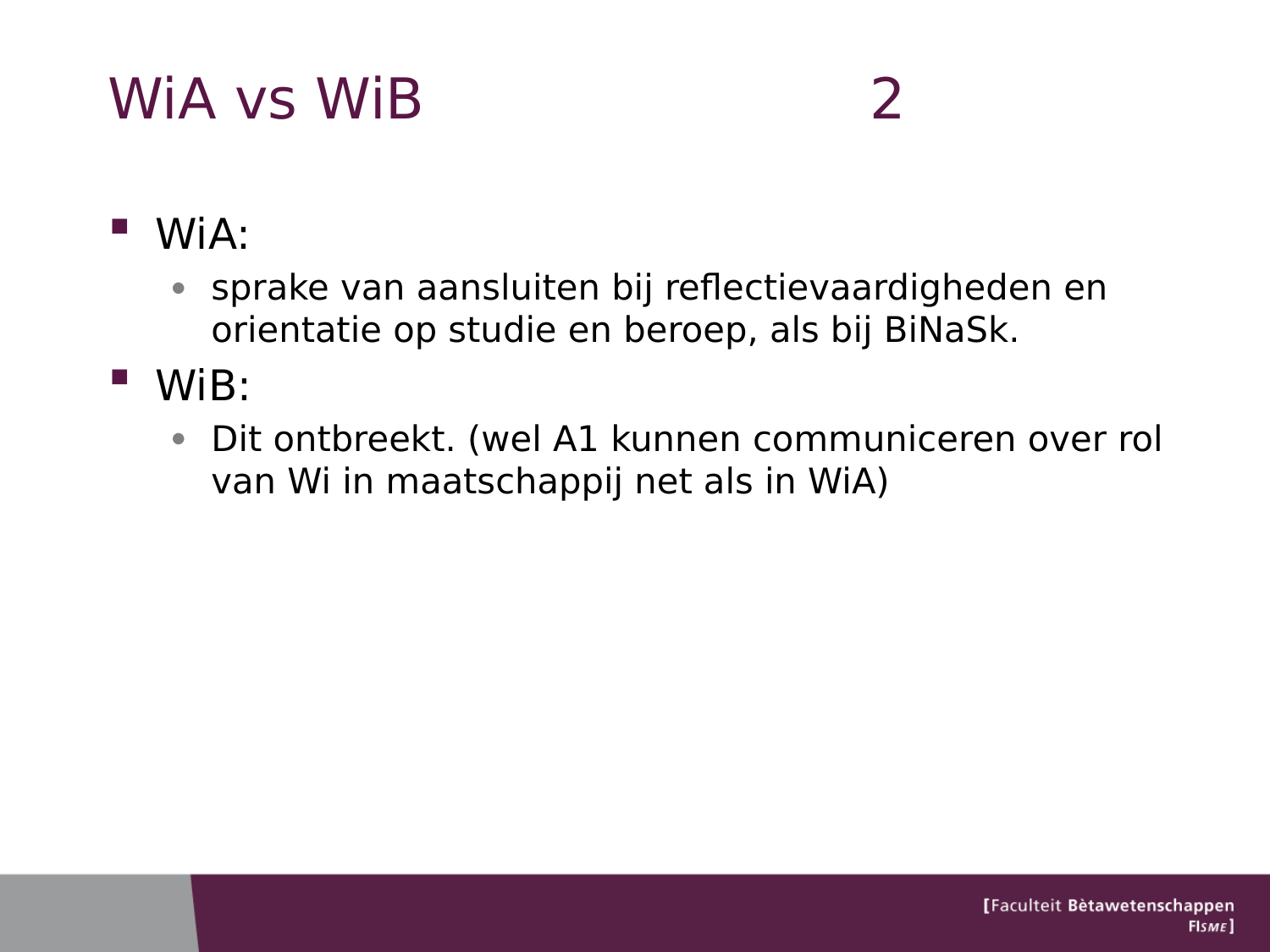

# WiA vs WiB 				2
WiA:
sprake van aansluiten bij reflectievaardigheden en orientatie op studie en beroep, als bij BiNaSk.
WiB:
Dit ontbreekt. (wel A1 kunnen communiceren over rol van Wi in maatschappij net als in WiA)